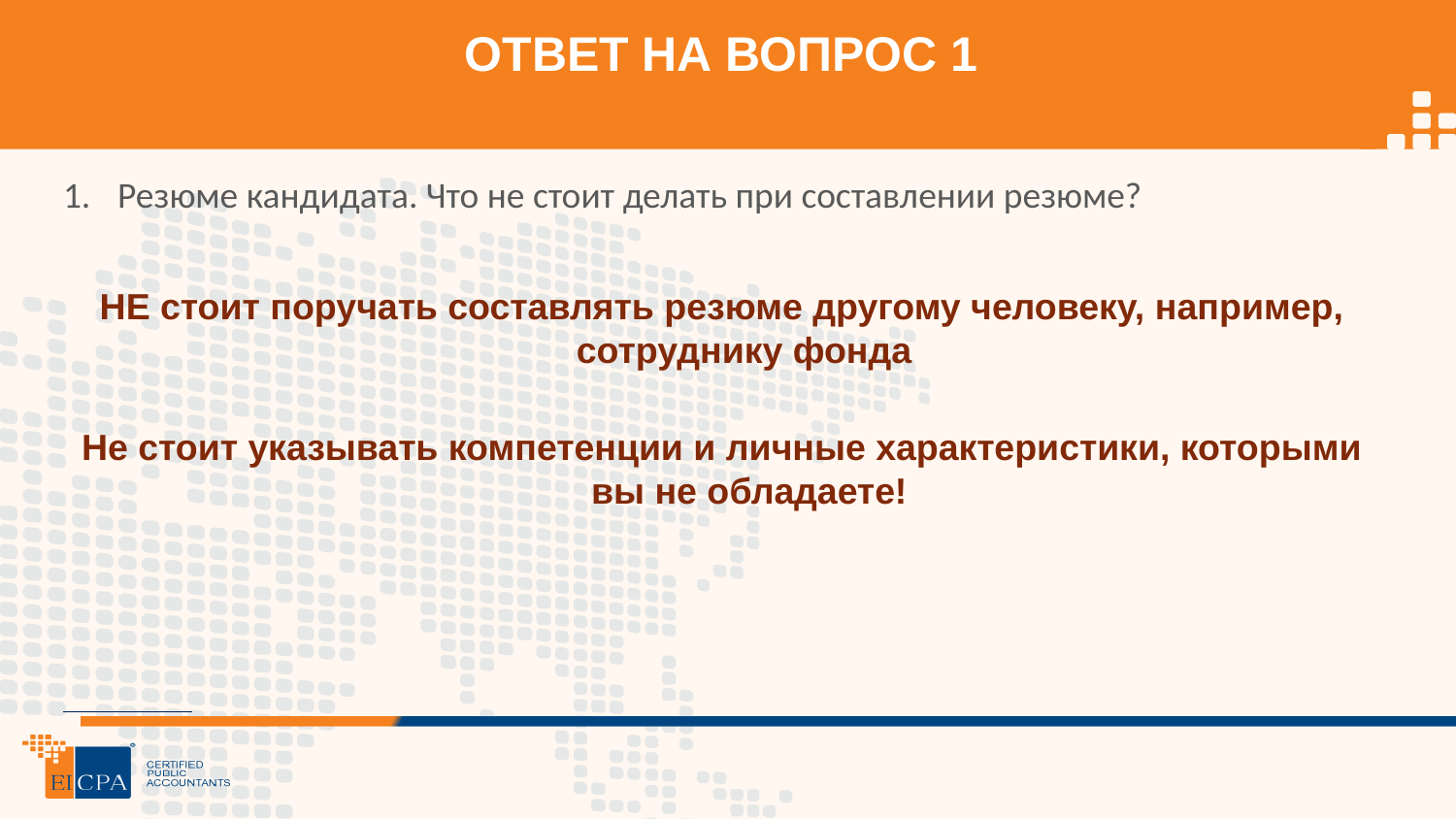

# ОТВЕТ НА ВОПРОС 1

Резюме кандидата. Что не стоит делать при составлении резюме?

НЕ стоит поручать составлять резюме другому человеку, например, сотруднику фонда

Не стоит указывать компетенции и личные характеристики, которыми вы не обладаете!